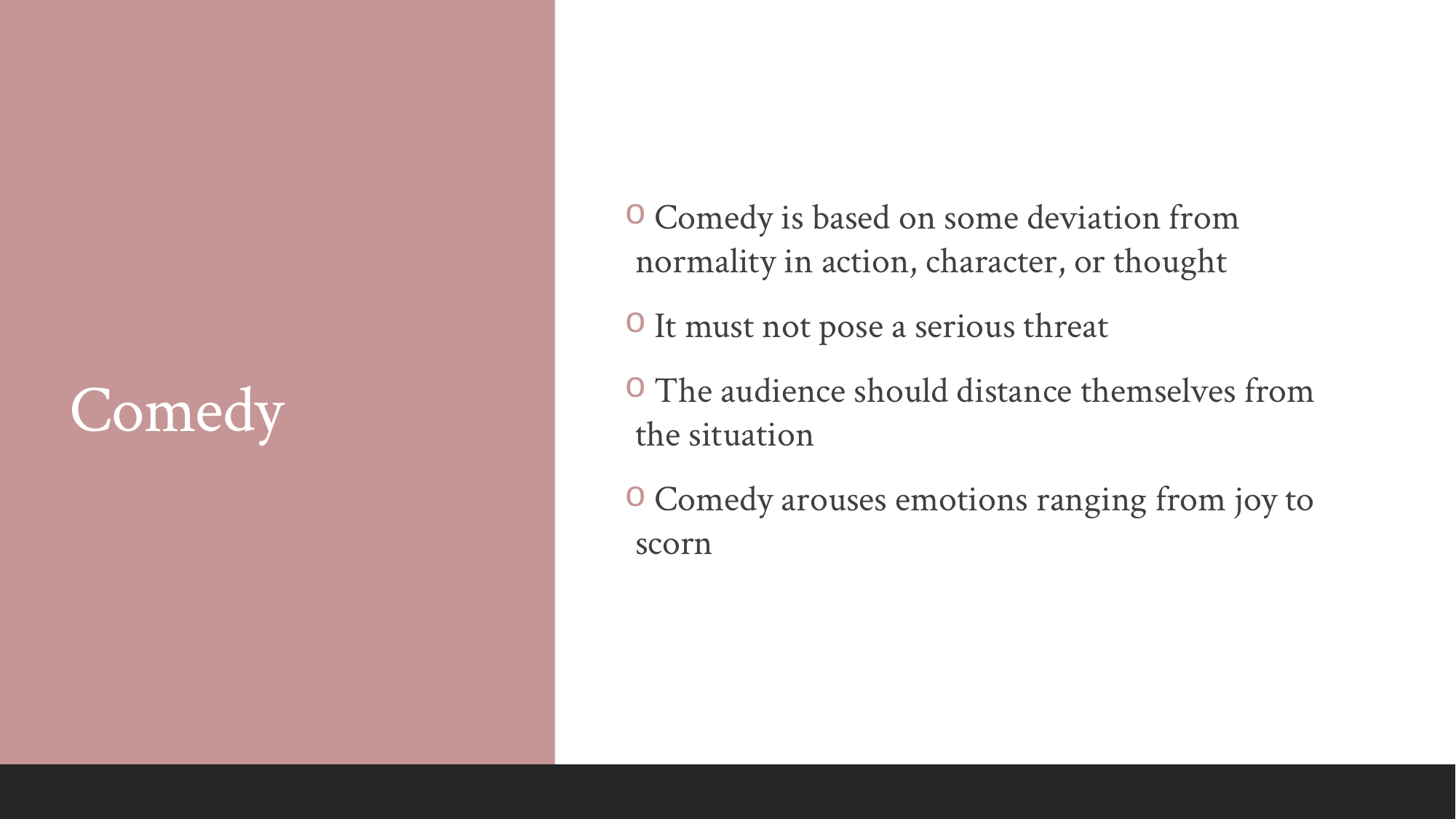

# Comedy
 Comedy is based on some deviation from normality in action, character, or thought
 It must not pose a serious threat
 The audience should distance themselves from the situation
 Comedy arouses emotions ranging from joy to scorn